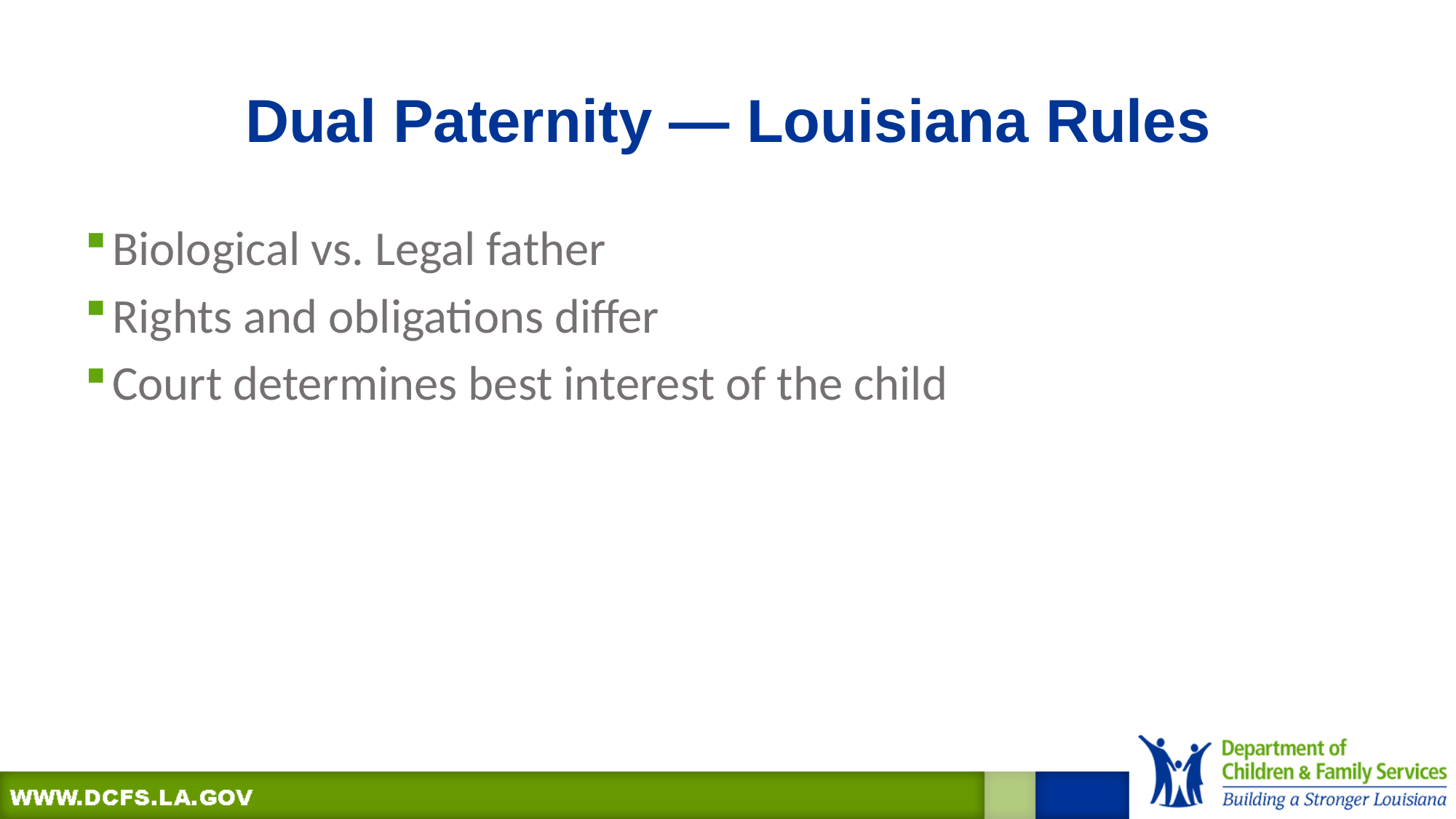

# Dual Paternity — Louisiana Rules
Biological vs. Legal father
Rights and obligations differ
Court determines best interest of the child